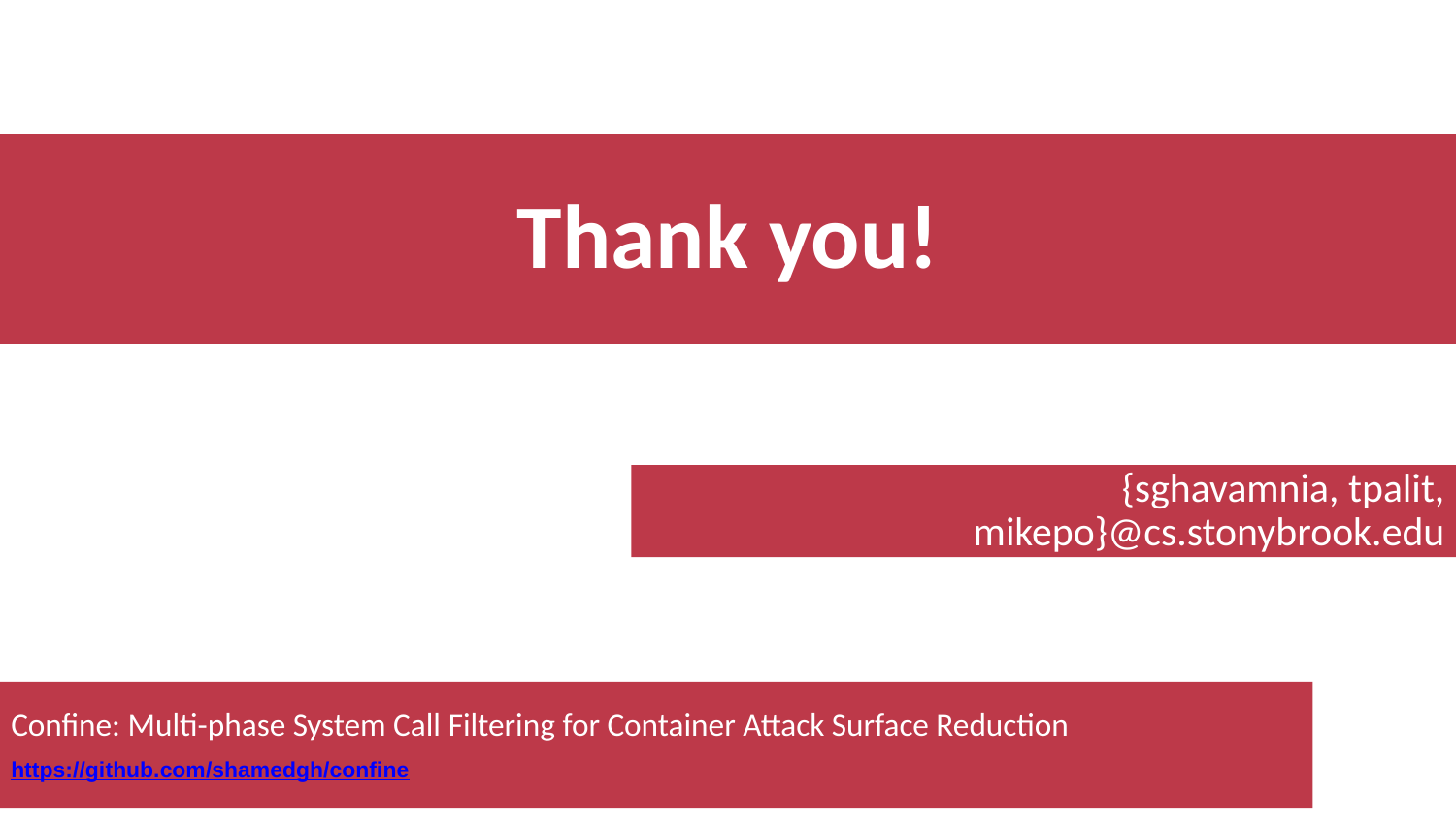

# Thank you!
{sghavamnia, tpalit, mikepo}@cs.stonybrook.edu
Confine: Multi-phase System Call Filtering for Container Attack Surface Reduction
https://github.com/shamedgh/confine